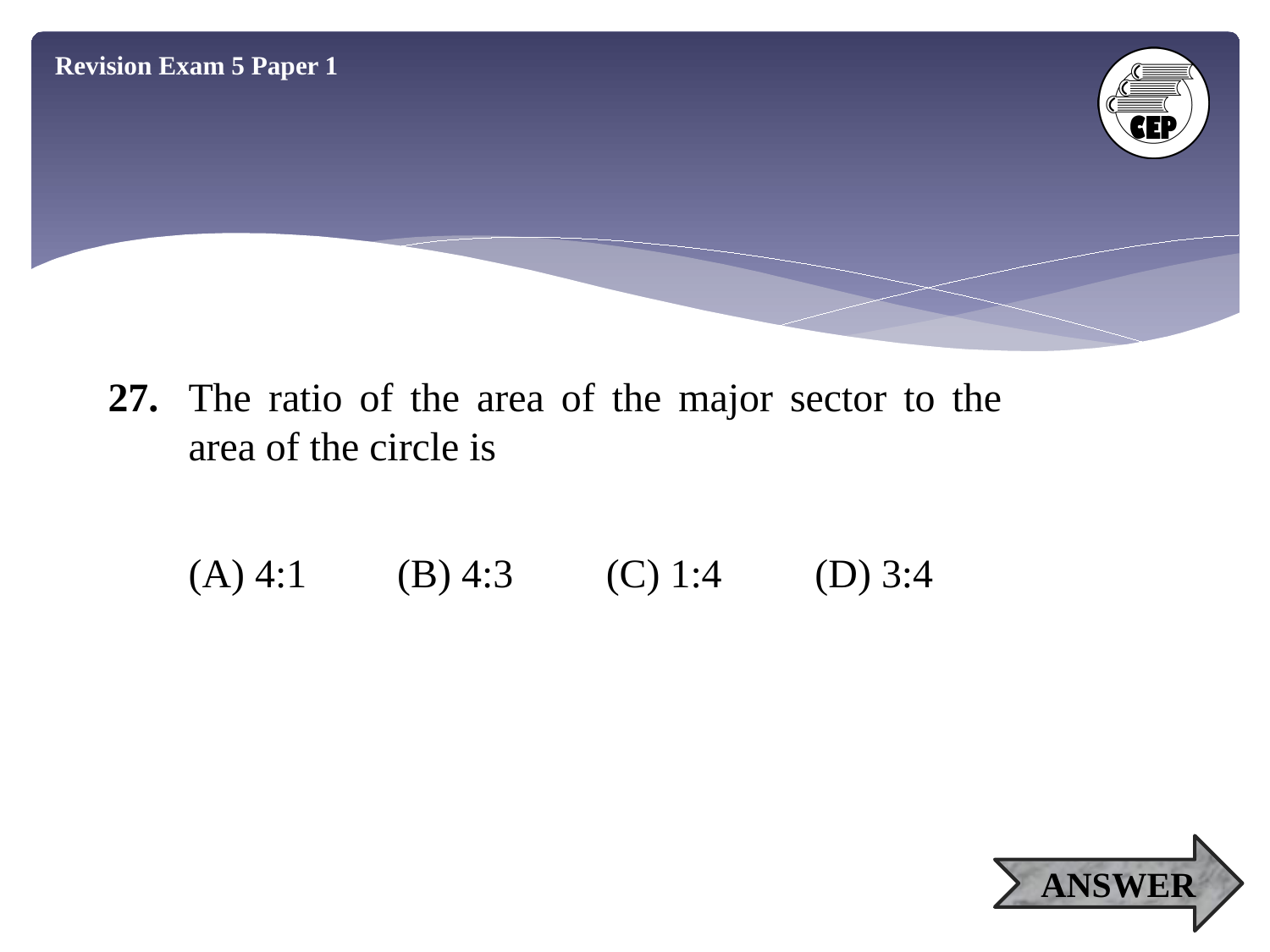

Revision Exam 5 Paper 1
27.	The ratio of the area of the major sector to the area of the circle is
(A) 4:1
(B) 4:3
(C) 1:4
(D) 3:4
ANSWER